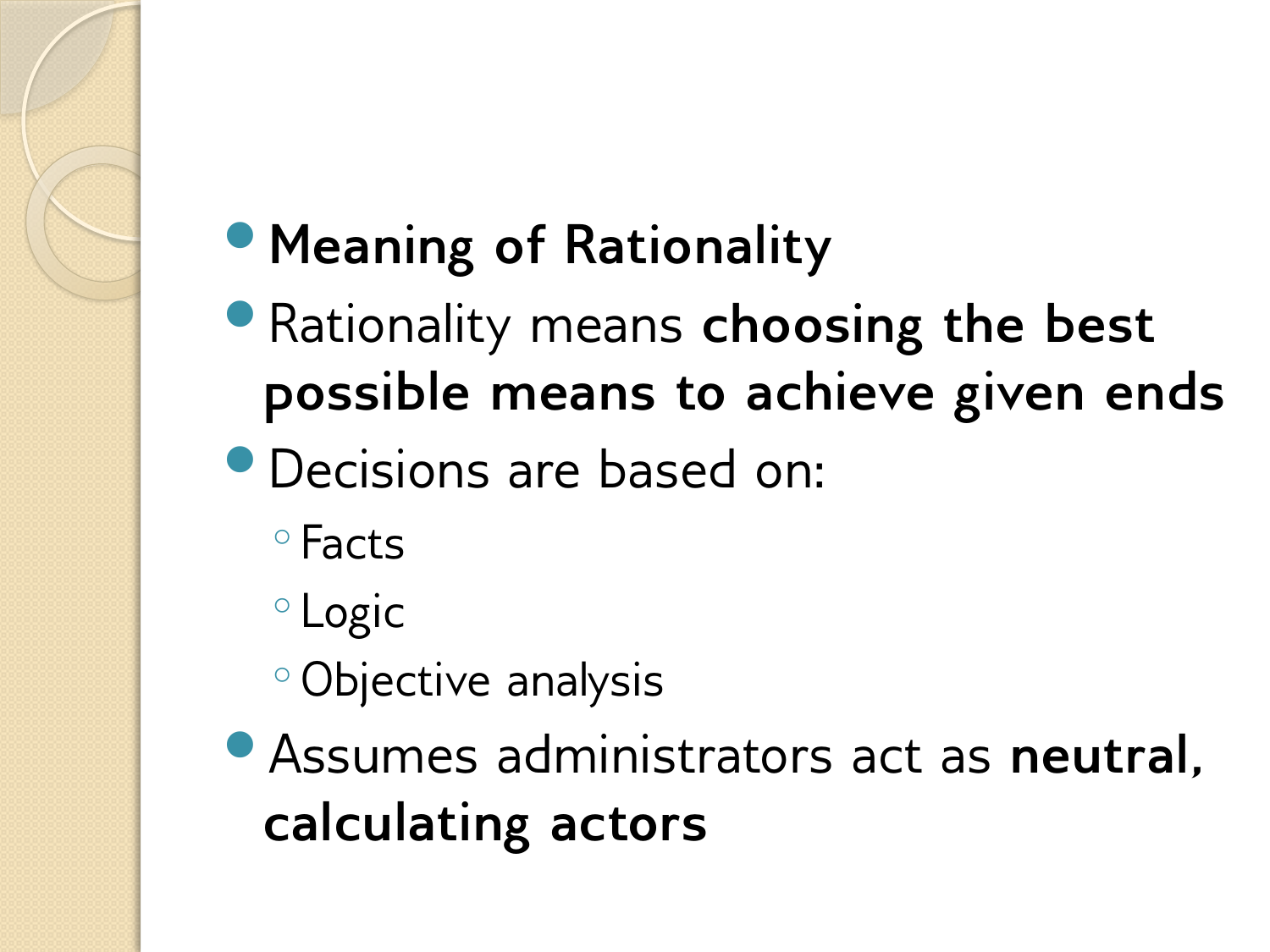

#
Meaning of Rationality
Rationality means choosing the best possible means to achieve given ends
Decisions are based on:
Facts
Logic
Objective analysis
Assumes administrators act as neutral, calculating actors